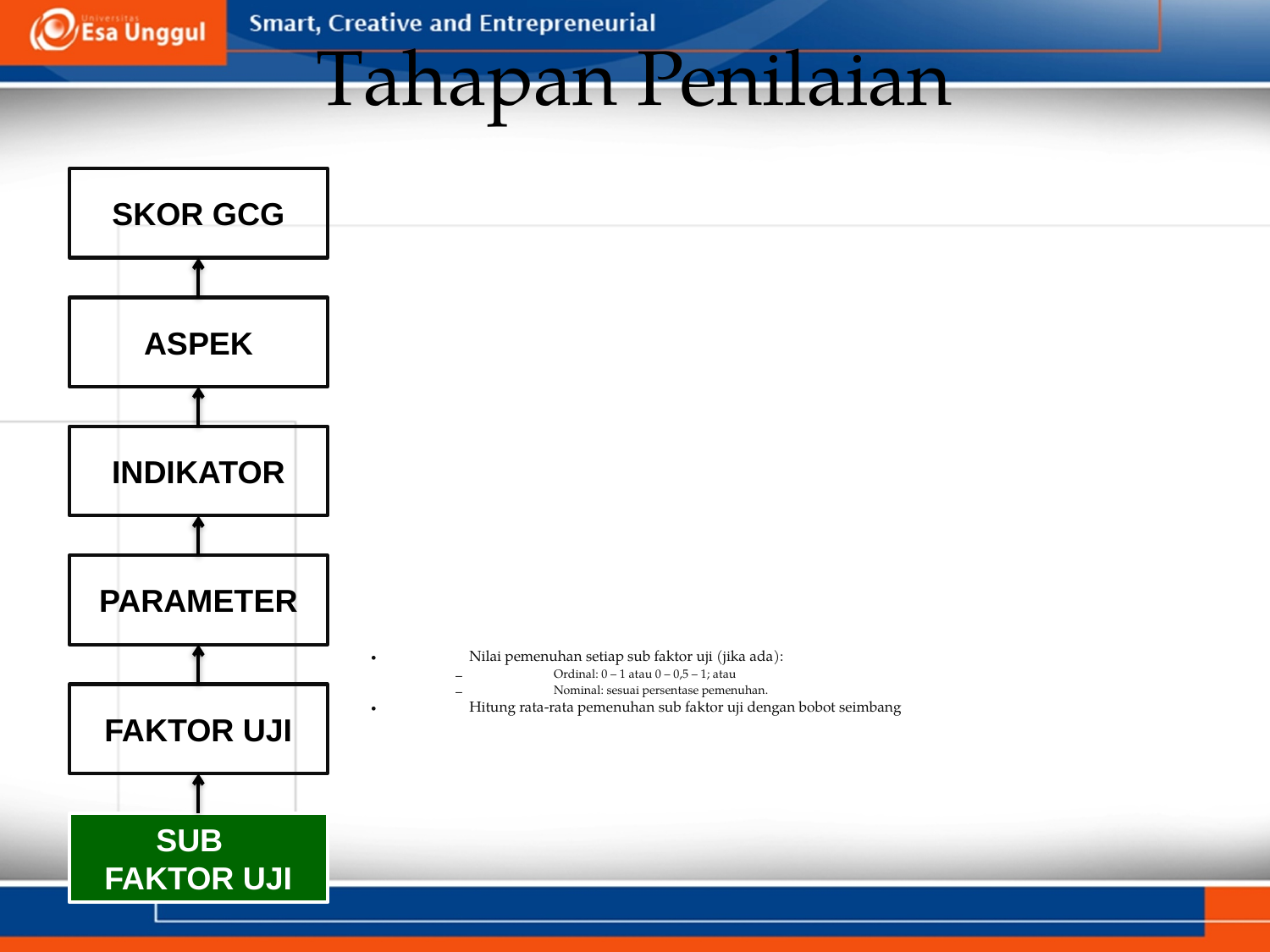

# Tahapan Penilaian
SKOR GCG
ASPEK
INDIKATOR
PARAMETER
Nilai pemenuhan setiap sub faktor uji (jika ada):
Ordinal: 0 – 1 atau 0 – 0,5 – 1; atau
Nominal: sesuai persentase pemenuhan.
Hitung rata-rata pemenuhan sub faktor uji dengan bobot seimbang
FAKTOR UJI
SUB
FAKTOR UJI